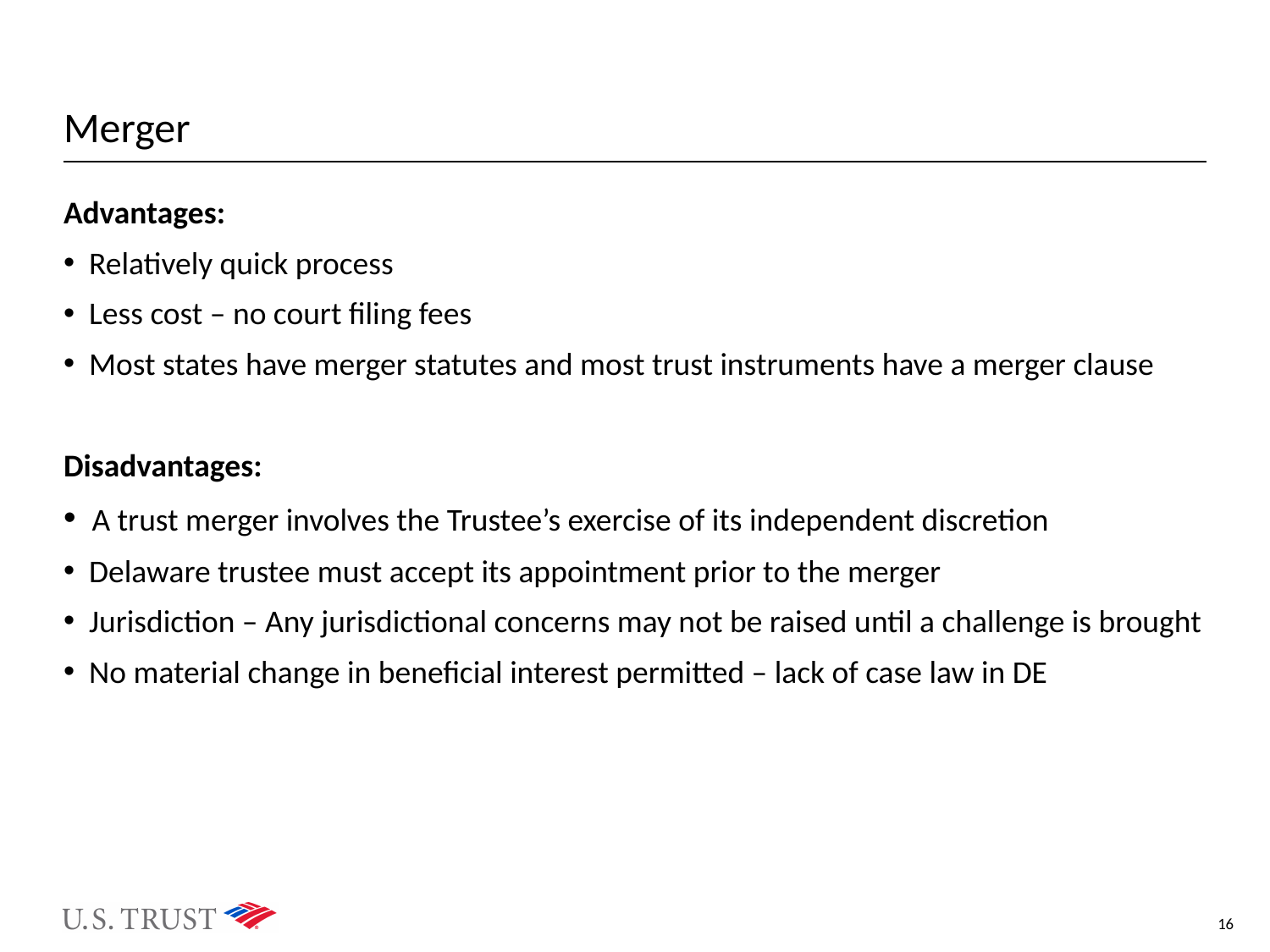

# Merger
Advantages:
  Relatively quick process
  Less cost – no court filing fees
  Most states have merger statutes and most trust instruments have a merger clause

Disadvantages:
  A trust merger involves the Trustee’s exercise of its independent discretion
  Delaware trustee must accept its appointment prior to the merger
  Jurisdiction – Any jurisdictional concerns may not be raised until a challenge is brought
  No material change in beneficial interest permitted – lack of case law in DE

16